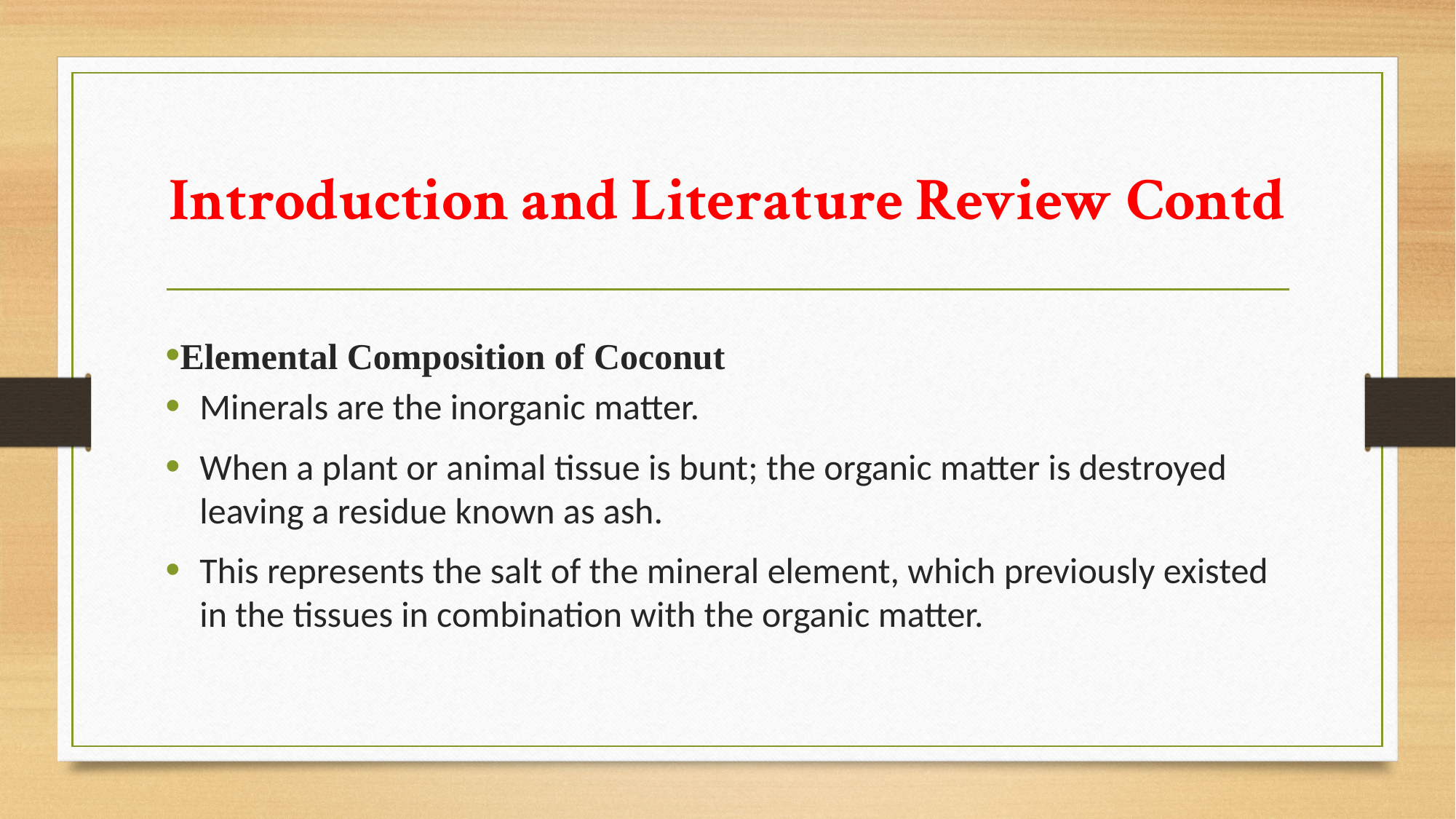

# Introduction and Literature Review Contd
Elemental Composition of Coconut
Minerals are the inorganic matter.
When a plant or animal tissue is bunt; the organic matter is destroyed leaving a residue known as ash.
This represents the salt of the mineral element, which previously existed in the tissues in combination with the organic matter.